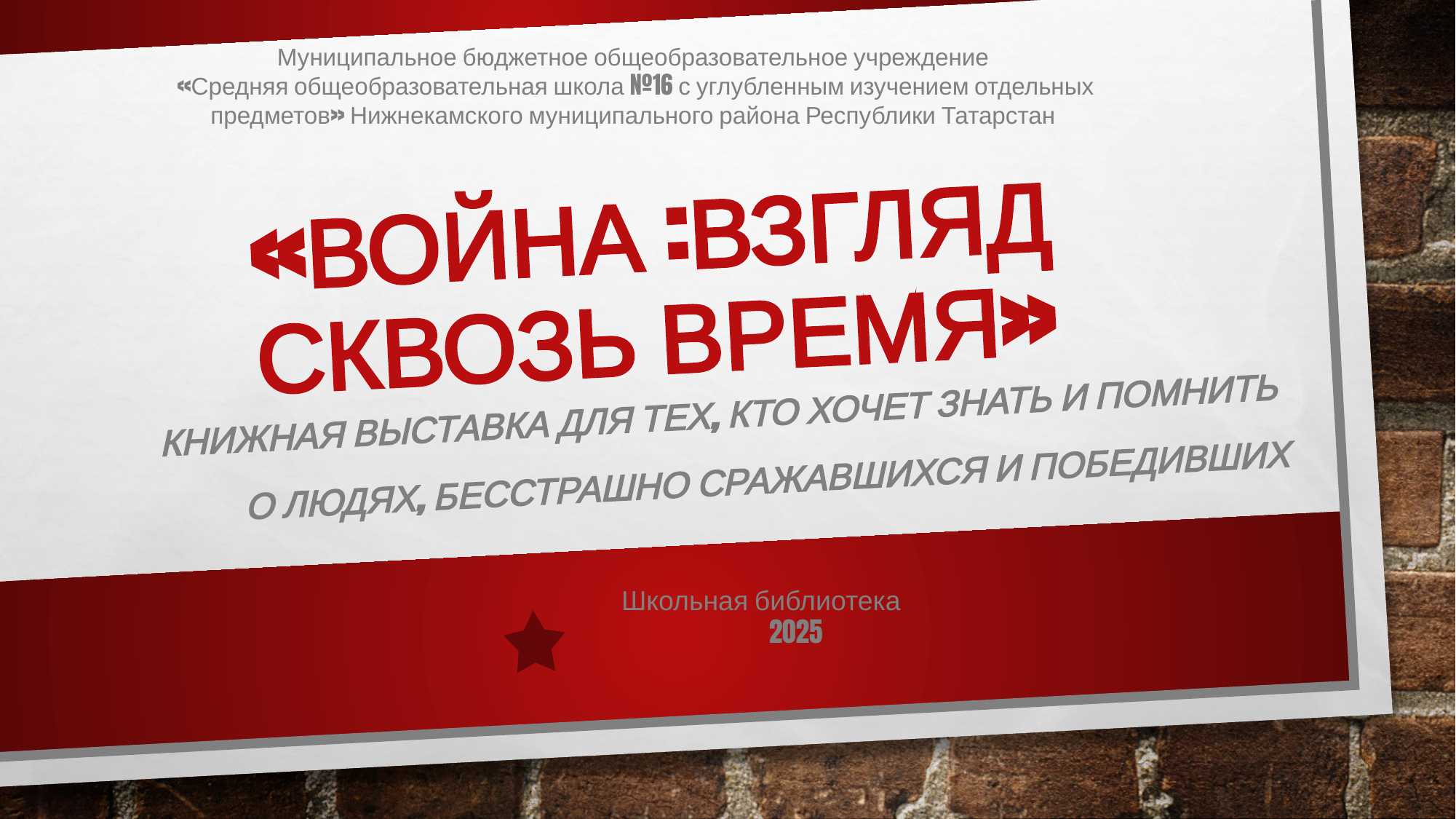

Муниципальное бюджетное общеобразовательное учреждение
 «Средняя общеобразовательная школа №16 с углубленным изучением отдельных предметов» Нижнекамского муниципального района Республики Татарстан
# «Война :взгляд сквозь время»
Книжная выставка Для тех, кто хочет знать и помнить
о людях, бесстрашно сражавшихся и победивших
Школьная библиотека
2025